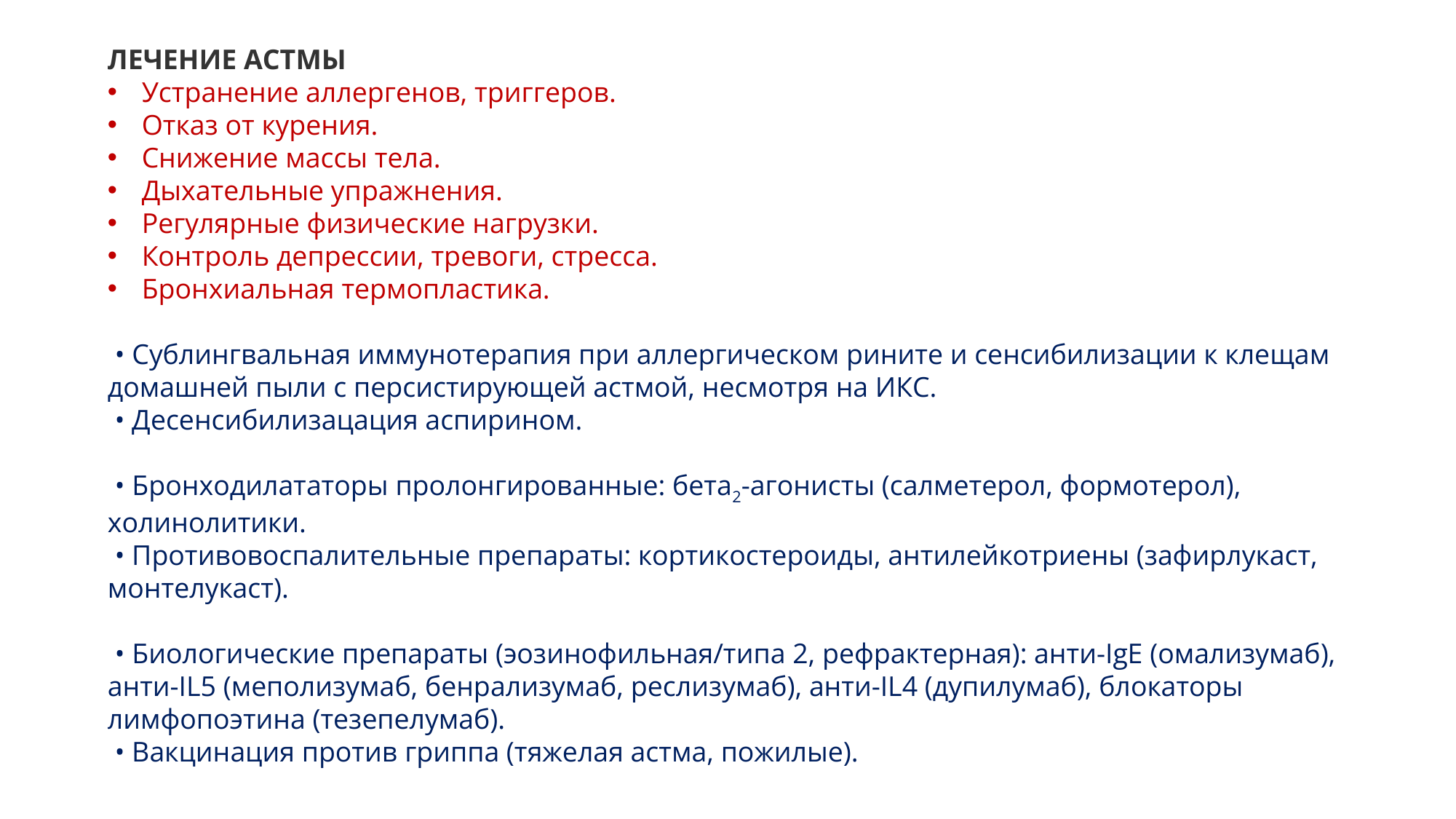

ЛЕЧЕНИЕ АСТМЫ
Устранение аллергенов, триггеров.
Отказ от курения.
Снижение массы тела.
Дыхательные упражнения.
Регулярные физические нагрузки.
Контроль депрессии, тревоги, стресса.
Бронхиальная термопластика.
 • Сублингвальная иммунотерапия при аллергическом рините и сенсибилизации к клещам домашней пыли с персистирующей астмой, несмотря на ИКС.
 • Десенсибилизацация аспирином.
 • Бронходилататоры пролонгированные: бета2-агонисты (салметерол, формотерол), холинолитики.
 • Противовоспалительные препараты: кортикостероиды, антилейкотриены (зафирлукаст, монтелукаст).
 • Биологические препараты (эозинофильная/типа 2, рефрактерная): анти-IgE (омализумаб), анти-IL5 (меполизумаб, бенрализумаб, реслизумаб), анти-IL4 (дупилумаб), блокаторы лимфопоэтина (тезепелумаб).
 • Вакцинация против гриппа (тяжелая астма, пожилые).